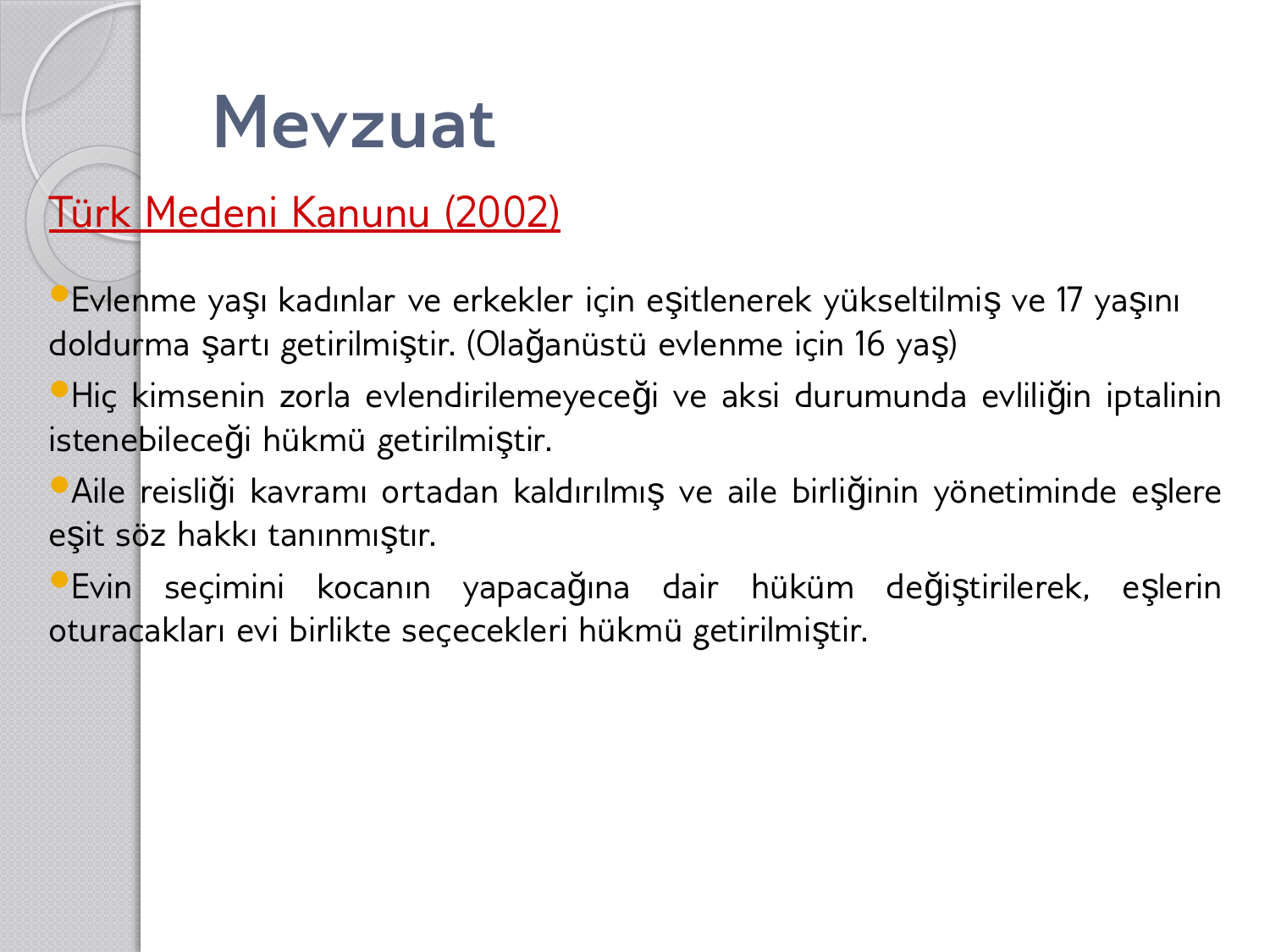

# Mevzuat
Türk Medeni Kanunu (2002)

Evlenme yaşı kadınlar ve erkekler için eşitlenerek yükseltilmiş ve 17 yaşını doldurma şartı getirilmiştir. (Olağanüstü evlenme için 16 yaş)
Hiç kimsenin zorla evlendirilemeyeceği ve aksi durumunda evliliğin iptalinin istenebileceği hükmü getirilmiştir.
Aile reisliği kavramı ortadan kaldırılmış ve aile birliğinin yönetiminde eşlere eşit söz hakkı tanınmıştır.
Evin seçimini kocanın yapacağına dair hüküm değiştirilerek, eşlerin oturacakları evi birlikte seçecekleri hükmü getirilmiştir.